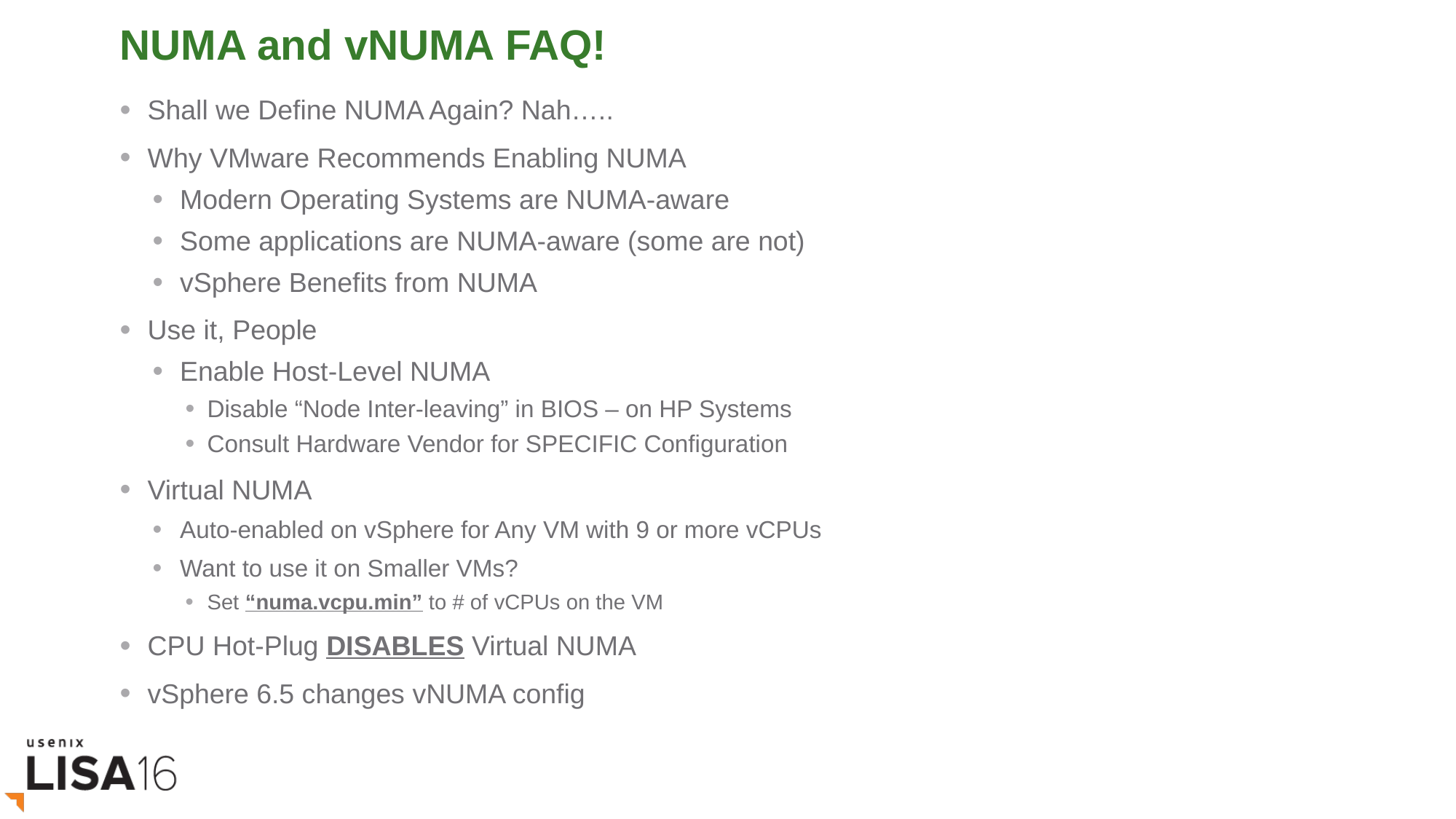

# NUMA and vNUMA FAQ!
Shall we Define NUMA Again? Nah…..
Why VMware Recommends Enabling NUMA
Modern Operating Systems are NUMA-aware
Some applications are NUMA-aware (some are not)
vSphere Benefits from NUMA
Use it, People
Enable Host-Level NUMA
Disable “Node Inter-leaving” in BIOS – on HP Systems
Consult Hardware Vendor for SPECIFIC Configuration
Virtual NUMA
Auto-enabled on vSphere for Any VM with 9 or more vCPUs
Want to use it on Smaller VMs?
Set “numa.vcpu.min” to # of vCPUs on the VM
CPU Hot-Plug DISABLES Virtual NUMA
vSphere 6.5 changes vNUMA config